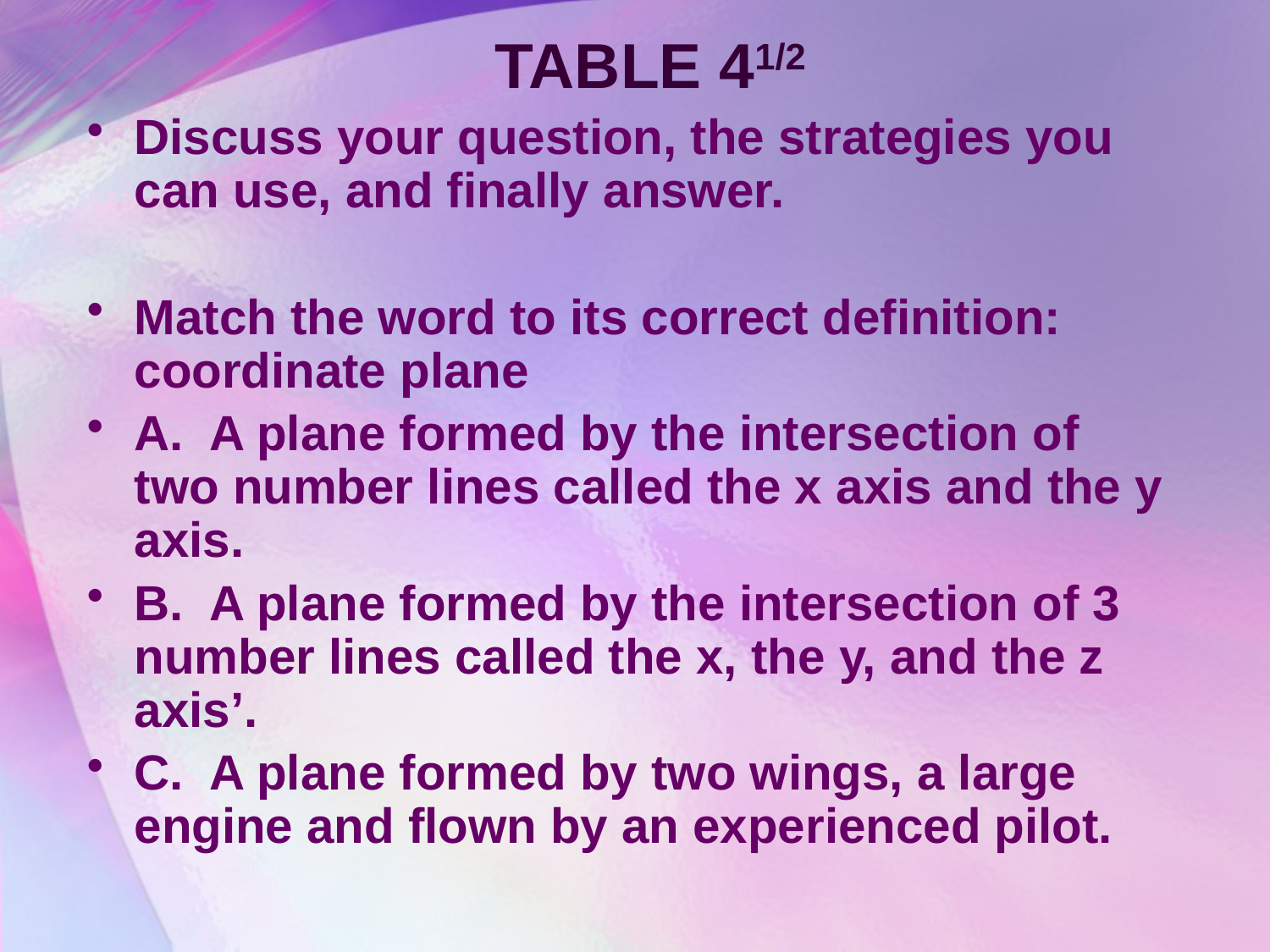

# TABLE 41/2
Discuss your question, the strategies you can use, and finally answer.

Match the word to its correct definition:  coordinate plane
A.  A plane formed by the intersection of two number lines called the x axis and the y axis.
B.  A plane formed by the intersection of 3 number lines called the x, the y, and the z axis’.
C.  A plane formed by two wings, a large engine and flown by an experienced pilot.